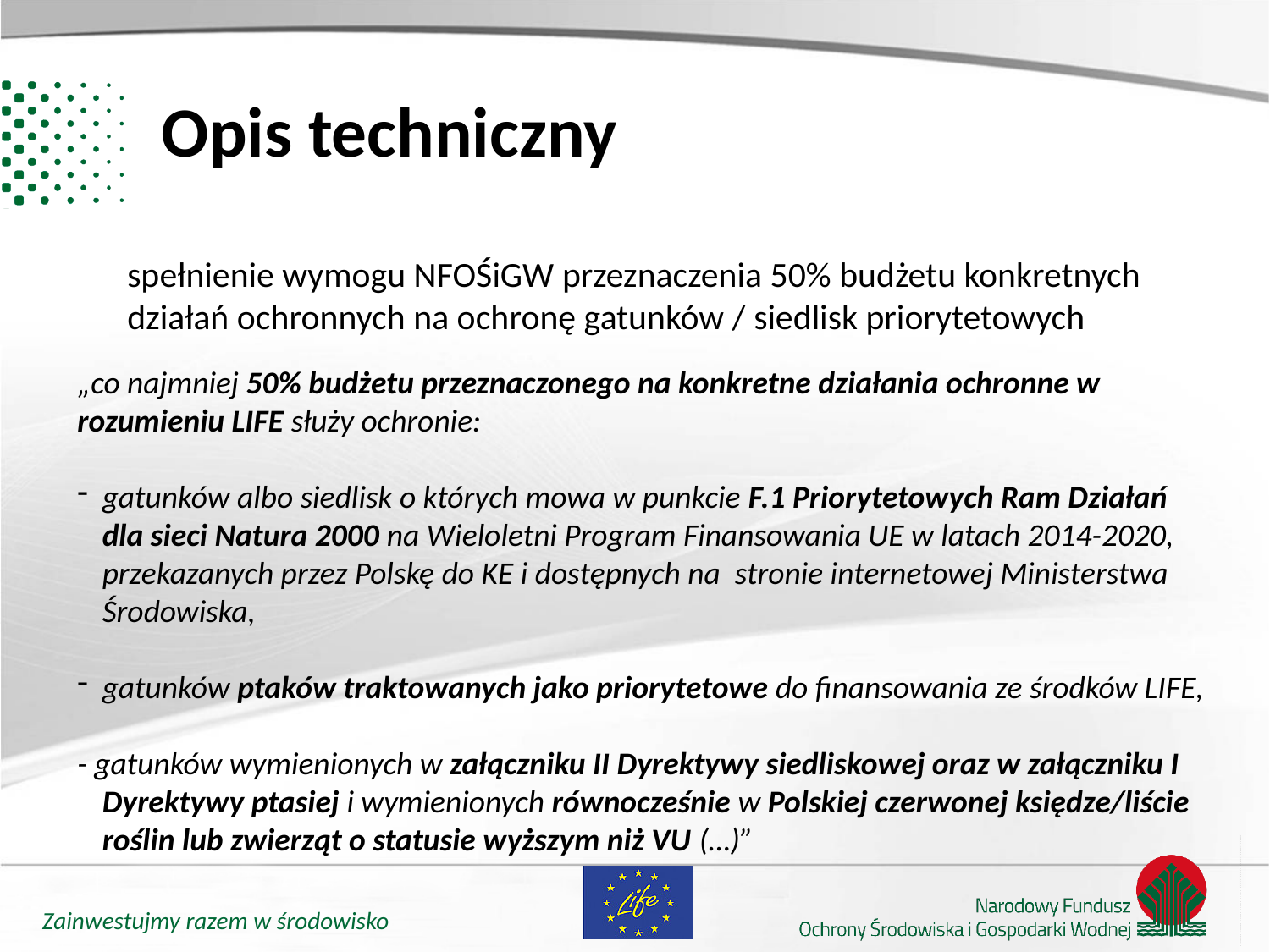

# Opis techniczny

spełnienie wymogu NFOŚiGW przeznaczenia 50% budżetu konkretnych działań ochronnych na ochronę gatunków / siedlisk priorytetowych
„co najmniej 50% budżetu przeznaczonego na konkretne działania ochronne w rozumieniu LIFE służy ochronie:

gatunków albo siedlisk o których mowa w punkcie F.1 Priorytetowych Ram Działań dla sieci Natura 2000 na Wieloletni Program Finansowania UE w latach 2014-2020, przekazanych przez Polskę do KE i dostępnych na  stronie internetowej Ministerstwa Środowiska,

gatunków ptaków traktowanych jako priorytetowe do finansowania ze środków LIFE,

- gatunków wymienionych w załączniku II Dyrektywy siedliskowej oraz w załączniku I Dyrektywy ptasiej i wymienionych równocześnie w Polskiej czerwonej księdze/liście roślin lub zwierząt o statusie wyższym niż VU (…)”